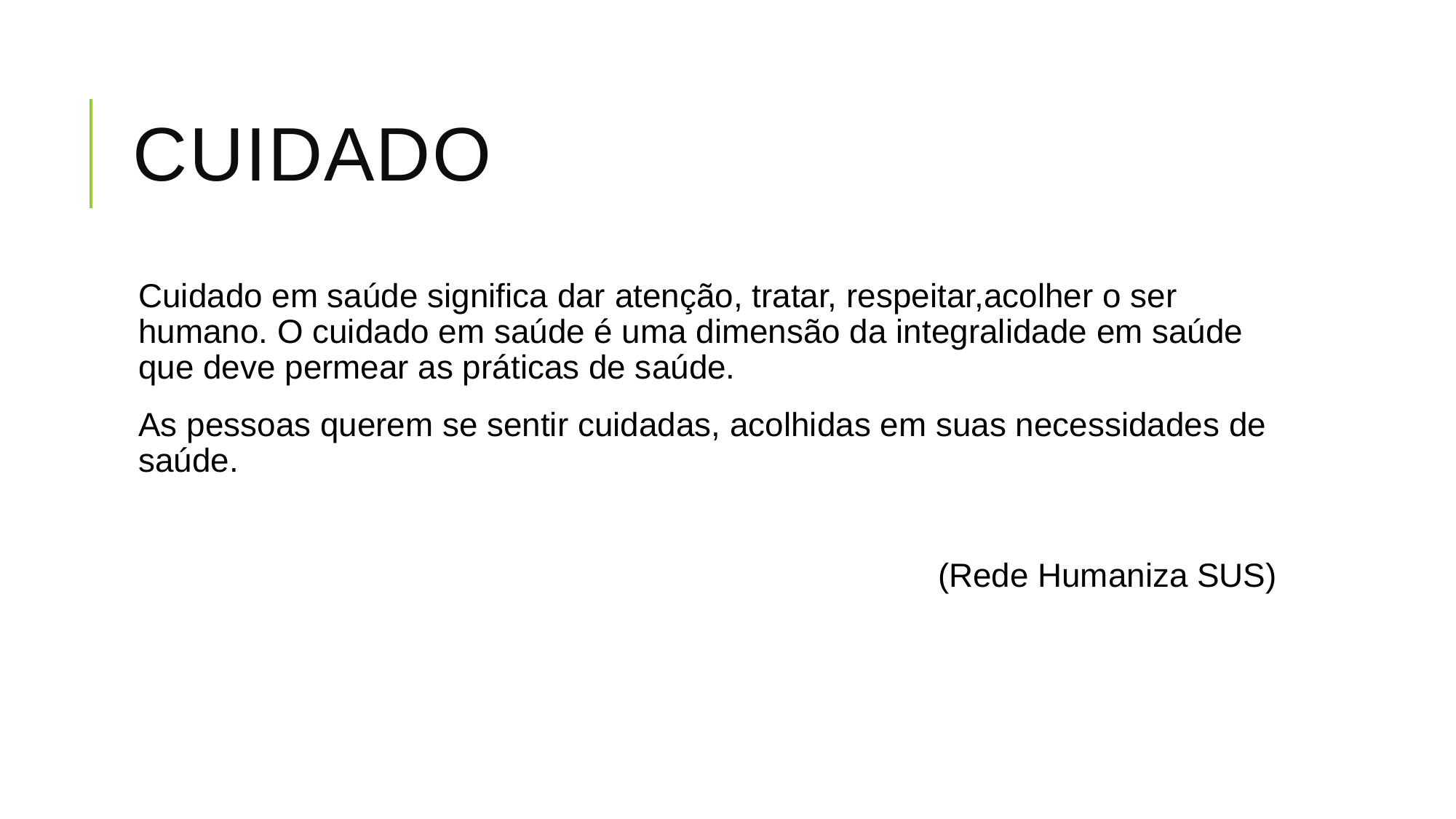

# cuidado
Cuidado em saúde significa dar atenção, tratar, respeitar,acolher o ser humano. O cuidado em saúde é uma dimensão da integralidade em saúde que deve permear as práticas de saúde.
As pessoas querem se sentir cuidadas, acolhidas em suas necessidades de saúde.

(Rede Humaniza SUS)